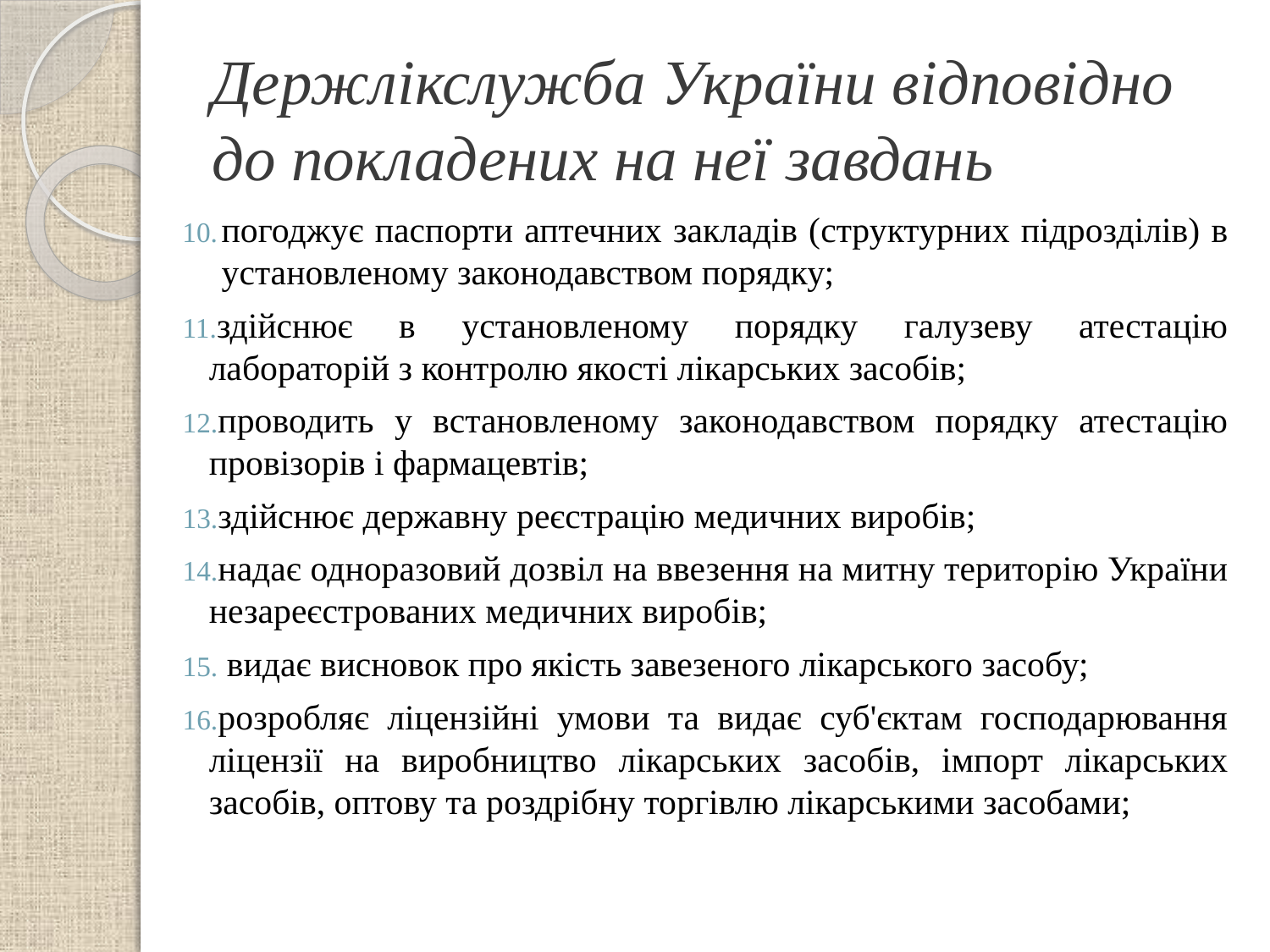

# Держлікслужба України відповідно до покладених на неї завдань
погоджує паспорти аптечних закладів (структурних підрозділів) в установленому законодавством порядку;
здійснює в установленому порядку галузеву атестацію лабораторій з контролю якості лікарських засобів;
проводить у встановленому законодавством порядку атестацію провізорів і фармацевтів;
здійснює державну реєстрацію медичних виробів;
надає одноразовий дозвіл на ввезення на митну територію України незареєстрованих медичних виробів;
 видає висновок про якість завезеного лікарського засобу;
розробляє ліцензійні умови та видає суб'єктам господарювання ліцензії на виробництво лікарських засобів, імпорт лікарських засобів, оптову та роздрібну торгівлю лікарськими засобами;